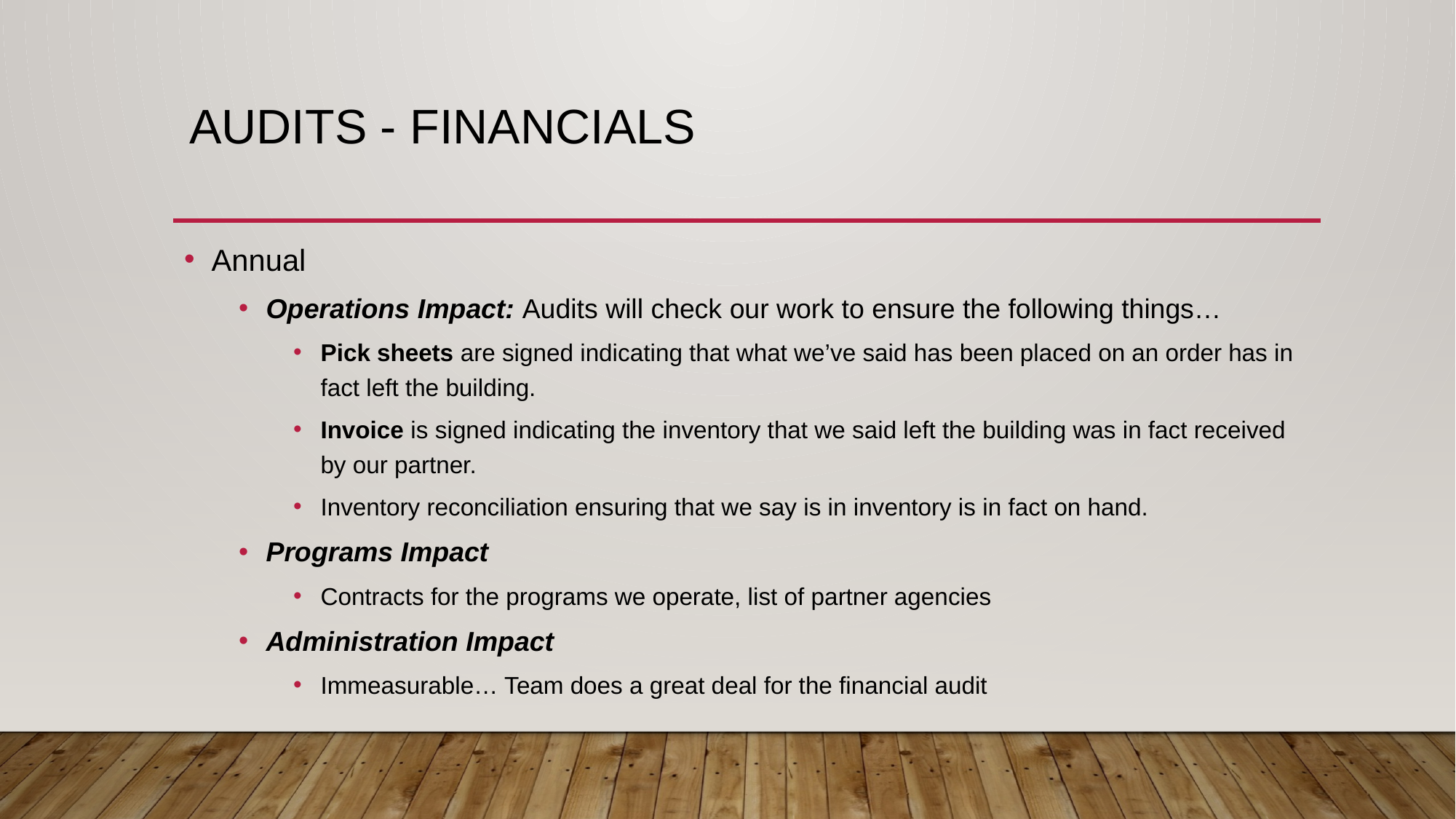

# Audits - financials
Annual
Operations Impact: Audits will check our work to ensure the following things…
Pick sheets are signed indicating that what we’ve said has been placed on an order has in fact left the building.
Invoice is signed indicating the inventory that we said left the building was in fact received by our partner.
Inventory reconciliation ensuring that we say is in inventory is in fact on hand.
Programs Impact
Contracts for the programs we operate, list of partner agencies
Administration Impact
Immeasurable… Team does a great deal for the financial audit